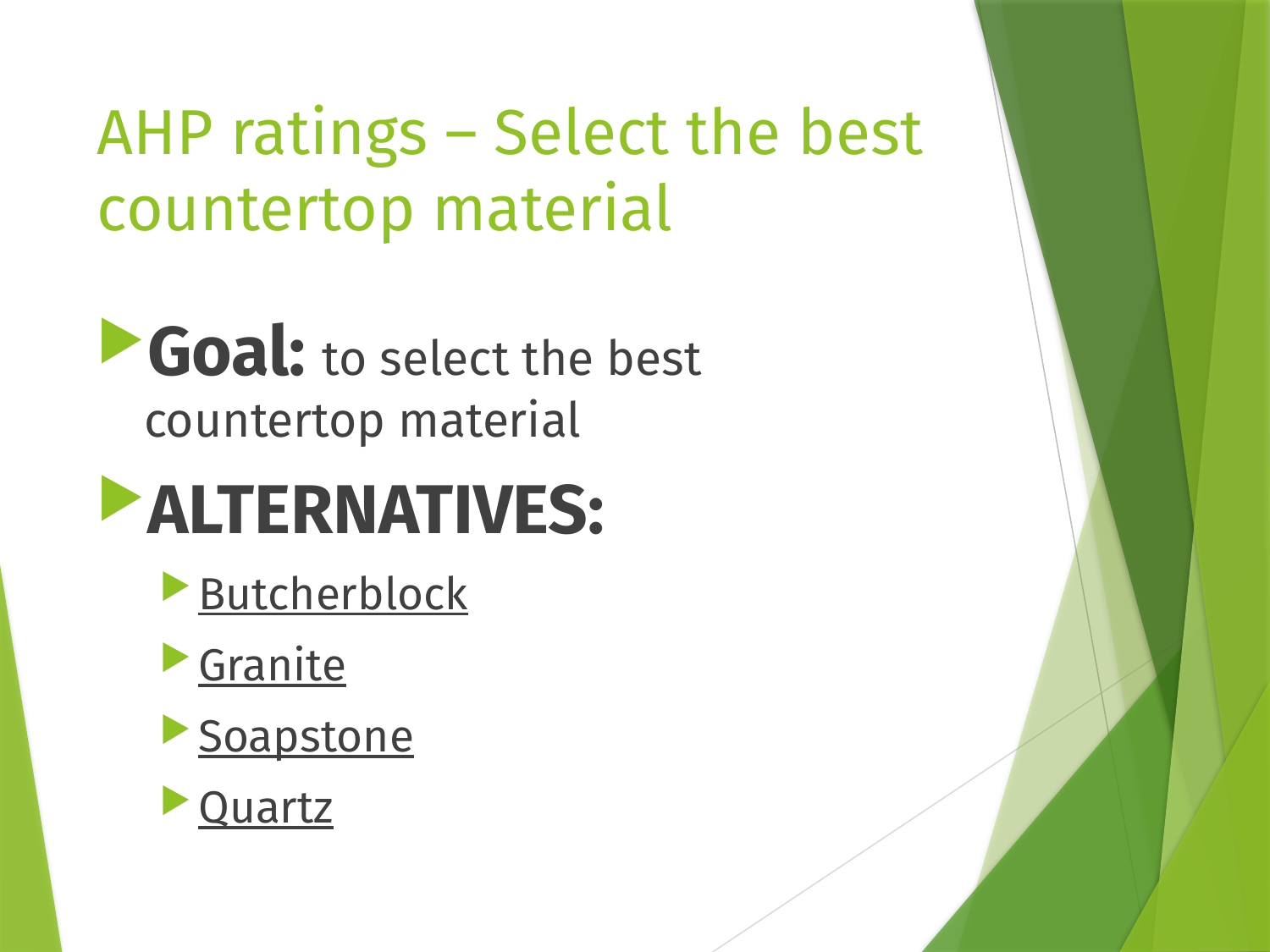

# AHP ratings – Select the best countertop material
Goal: to select the best countertop material
ALTERNATIVES:
Butcherblock
Granite
Soapstone
Quartz